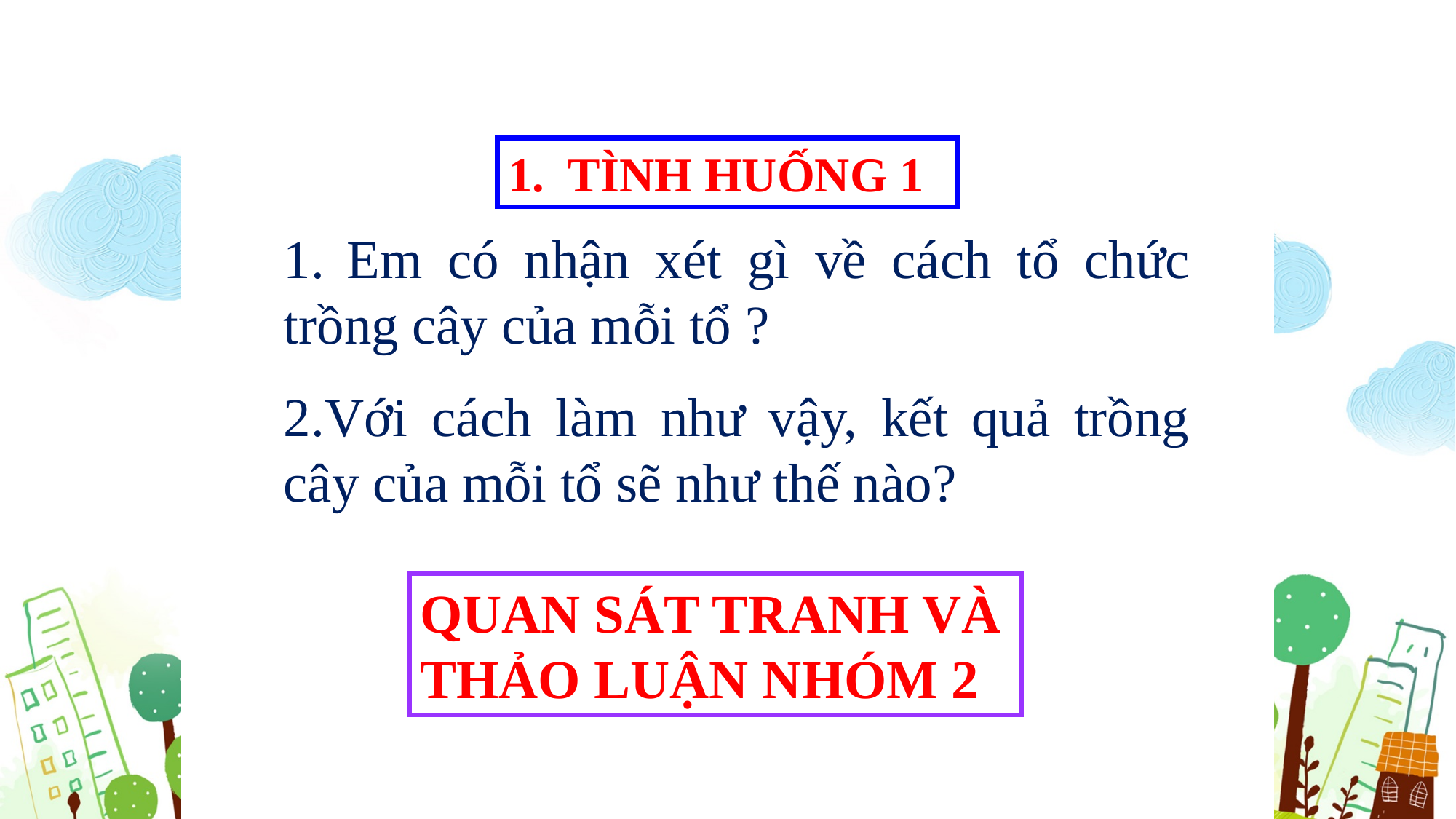

1.  TÌNH HUỐNG 1

1. Em có nhận xét gì về cách tổ chức trồng cây của mỗi tổ ?
2.Với cách làm như vậy, kết quả trồng cây của mỗi tổ sẽ như thế nào?
QUAN SÁT TRANH VÀ THẢO LUẬN NHÓM 2